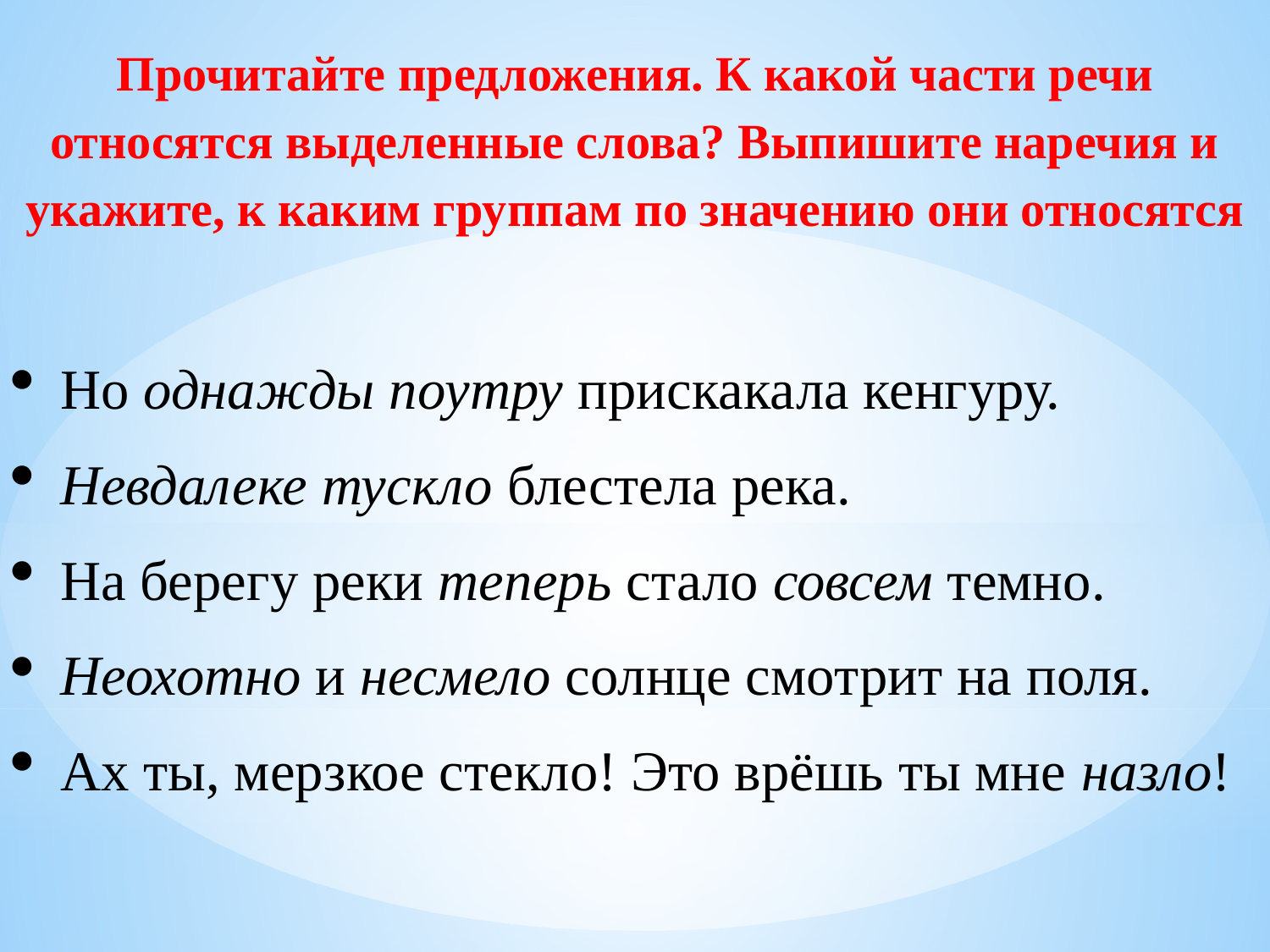

Прочитайте предложения. К какой части речи относятся выделенные слова? Выпишите наречия и укажите, к каким группам по значению они относятся

Но однажды поутру прискакала кенгуру.
Невдалеке тускло блестела река.
На берегу реки теперь стало совсем темно.
Неохотно и несмело солнце смотрит на поля.
Ах ты, мерзкое стекло! Это врёшь ты мне назло!